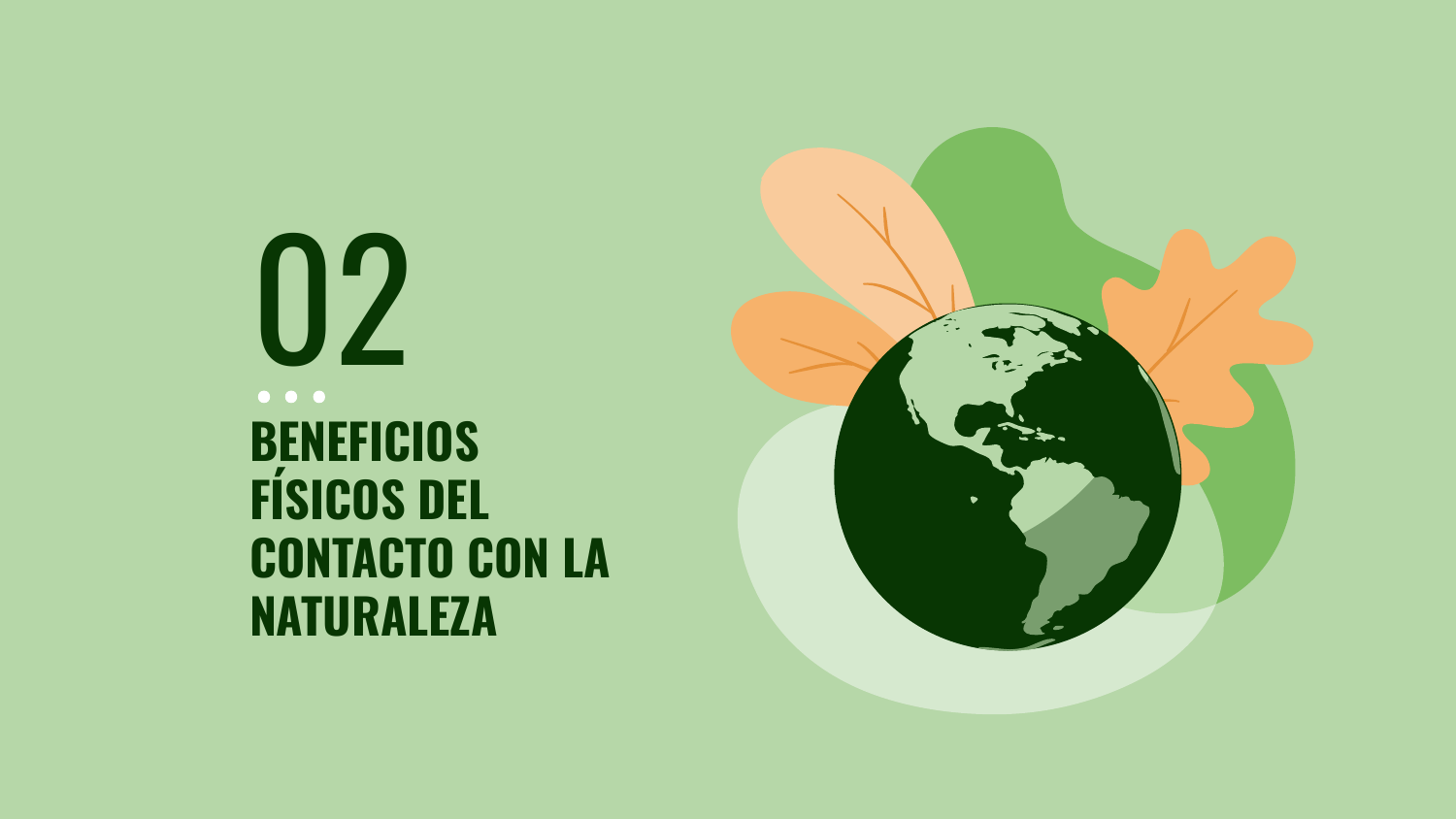

02
# BENEFICIOS FÍSICOS DEL CONTACTO CON LA NATURALEZA